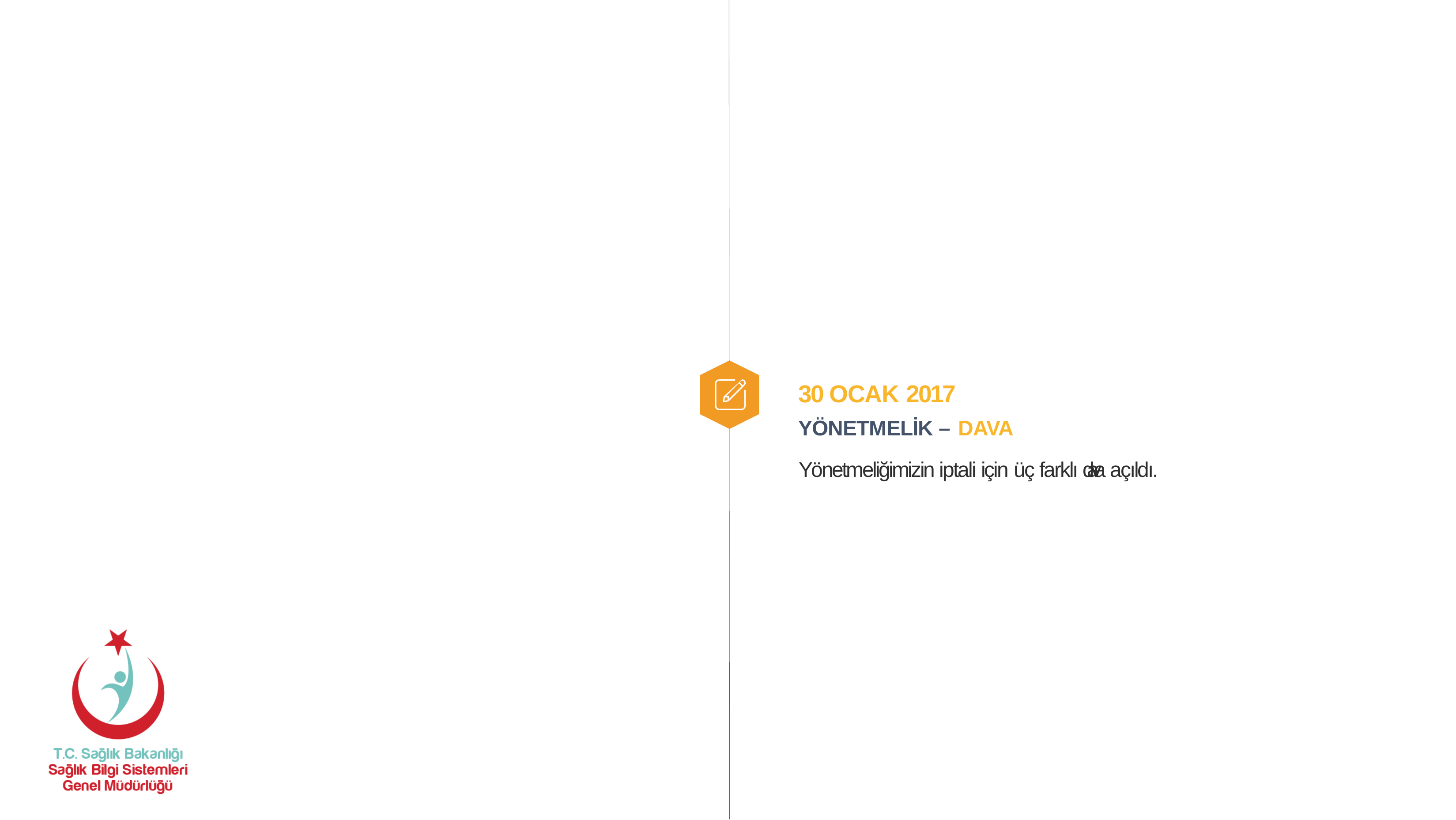

30 OCAK 2017
YÖNETMELİK – DAVA
Yönetmeliğimizin iptali için üç farklı dava  açıldı.

22 – 24 Mayıs 2017 | Güven Termal – Spa & Kongre Merkezi
Bilgi Güvenliği SOME ve SBA Eğitimi